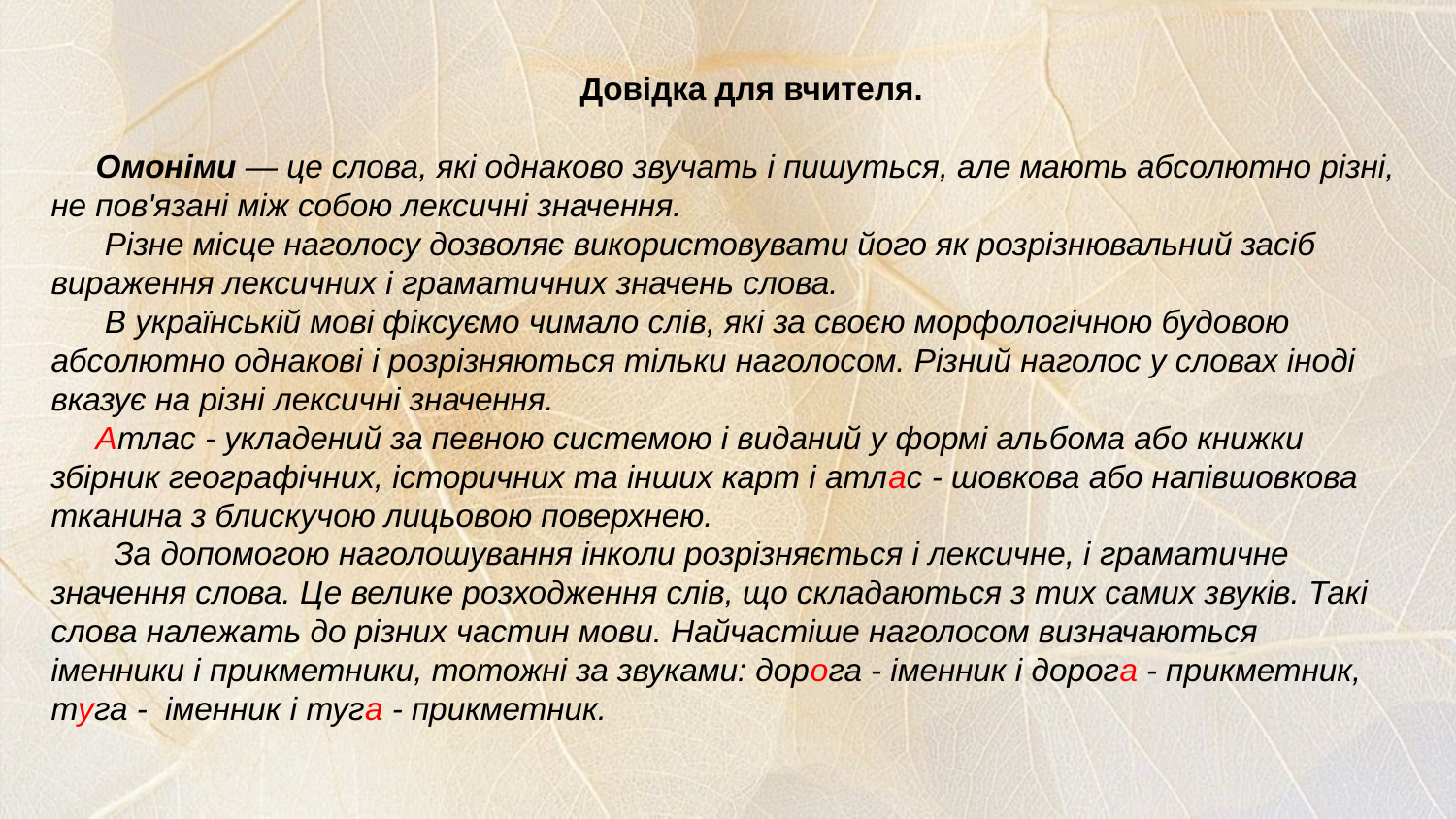

Довідка для вчителя.

     Омоніми — це слова, які однаково звучать і пишуться, але мають абсолютно різні, не пов'язані між собою лексичні значення.
      Різне місце наголосу дозволяє використовувати його як розрізнювальний засіб вираження лексичних і граматичних значень слова.
      В українській мові фіксуємо чимало слів, які за своєю морфологічною будовою абсолютно однакові і розрізняються тільки наголосом. Різний наголос у словах іноді вказує на різні лексичні значення.
     Атлас - укладений за певною системою і виданий у формі альбома або книжки збірник географічних, історичних та інших карт і атлас - шовкова або напівшовкова тканина з блискучою лицьовою поверхнею.
       За допомогою наголошування інколи розрізняється і лексичне, і граматичне значення слова. Це велике розходження слів, що складаються з тих самих звуків. Такі слова належать до різних частин мови. Найчастіше наголосом визначаються іменники і прикметники, тотожні за звуками: дорога - іменник і дорога - прикметник, туга -  іменник і туга - прикметник.